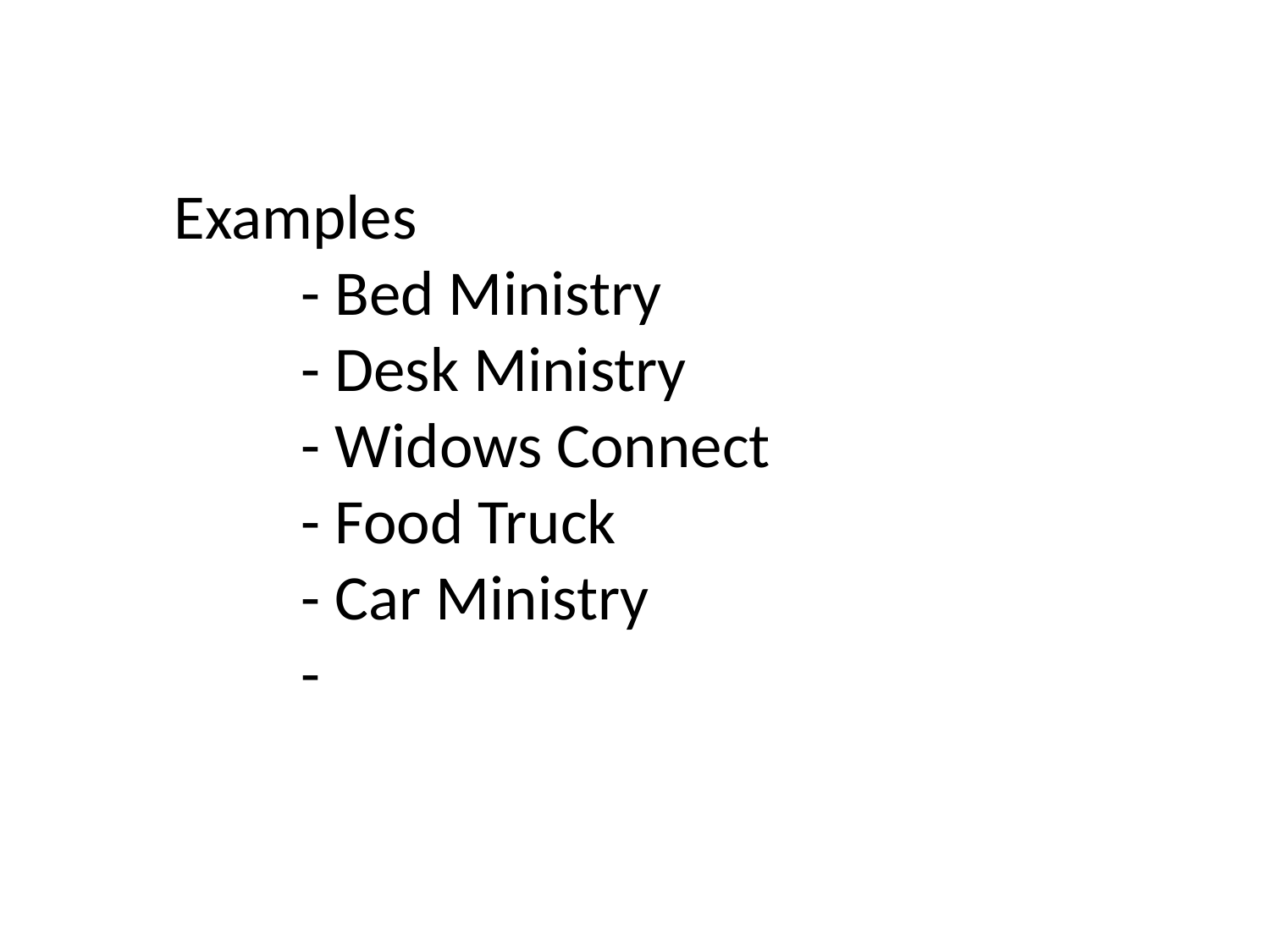

Examples
	- Bed Ministry
	- Desk Ministry
	- Widows Connect
	- Food Truck
	- Car Ministry
	-